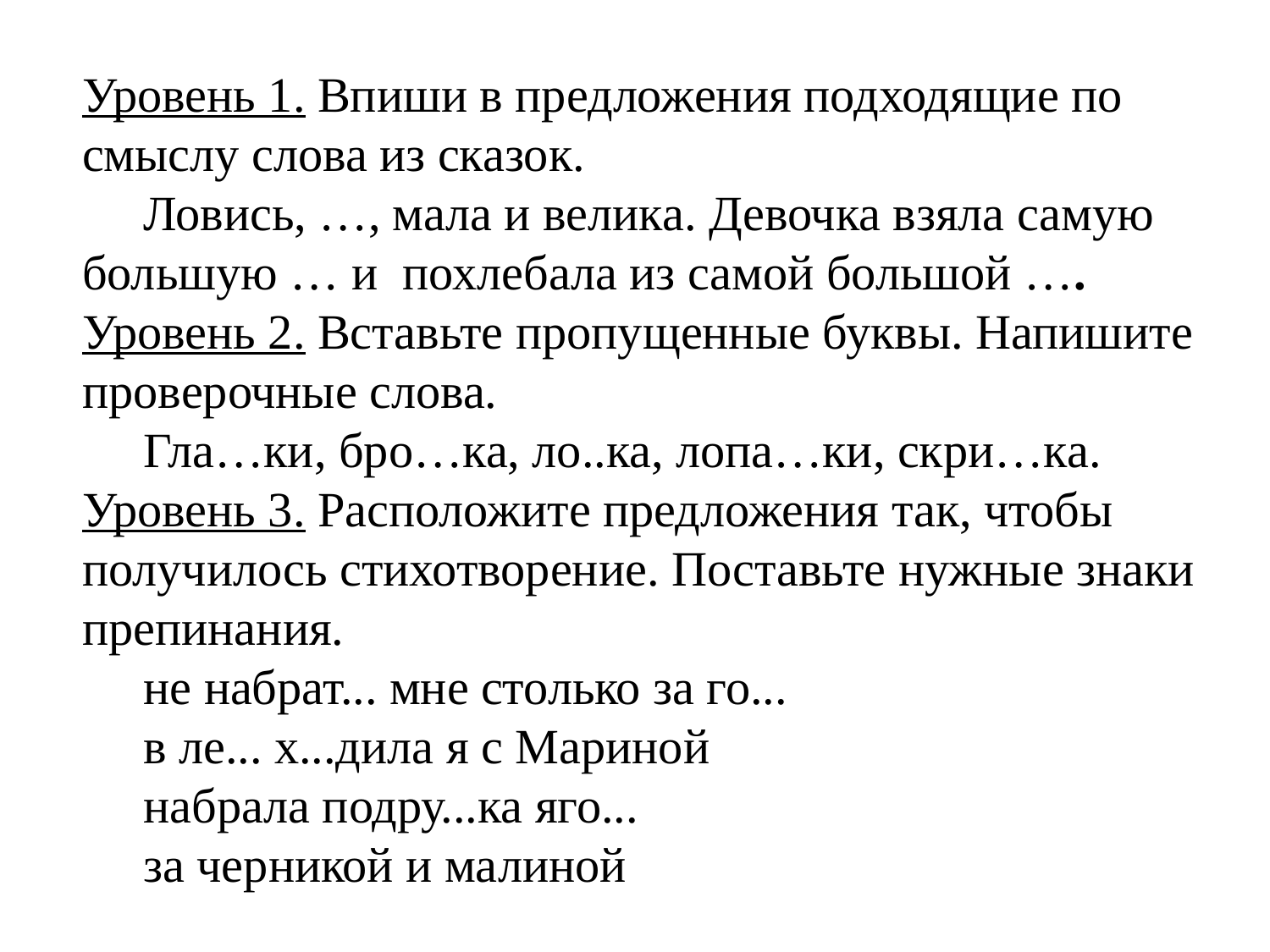

Уровень 1. Впиши в предложения подходящие по смыслу слова из сказок.
     Ловись, …, мала и велика. Девочка взяла самую большую … и  похлебала из самой большой ….
Уровень 2. Вставьте пропущенные буквы. Напишите проверочные слова.
     Гла…ки, бро…ка, ло..ка, лопа…ки, скри…ка.
Уровень 3. Расположите предложения так, чтобы получилось стихотворение. Поставьте нужные знаки препинания.
     не набрат... мне столько за го...
     в ле... х...дила я с Мариной
     набрала подру...ка яго...
     за черникой и малиной